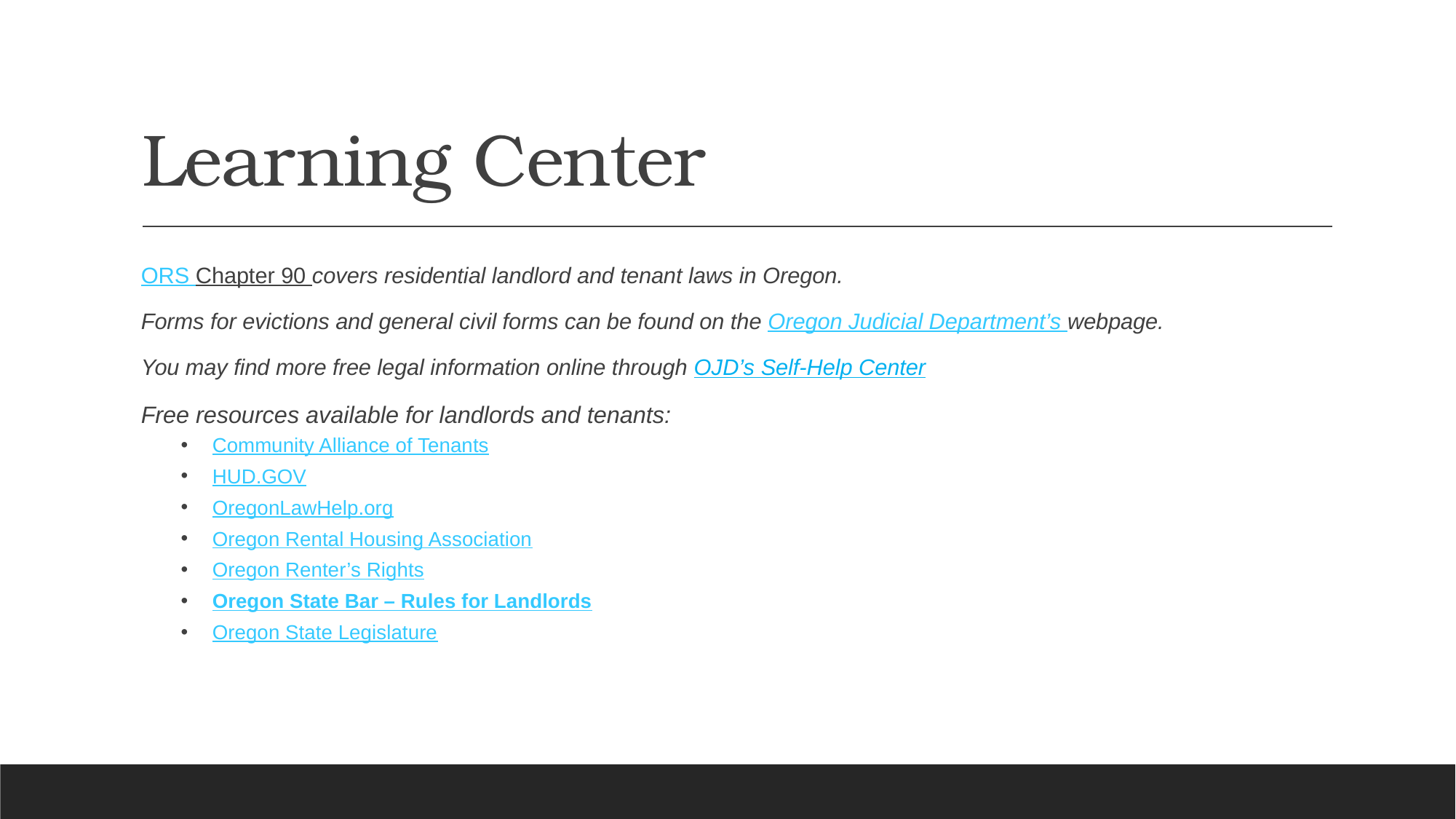

# Learning Center
ORS Chapter 90 covers residential landlord and tenant laws in Oregon.
Forms for evictions and general civil forms can be found on the Oregon Judicial Department’s webpage.
You may find more free legal information online through OJD’s Self-Help Center
Free resources available for landlords and tenants:
Community Alliance of Tenants
HUD.GOV
OregonLawHelp.org
Oregon Rental Housing Association
Oregon Renter’s Rights
Oregon State Bar – Rules for Landlords
Oregon State Legislature
esidential landlord and tenant laws in Oregon.